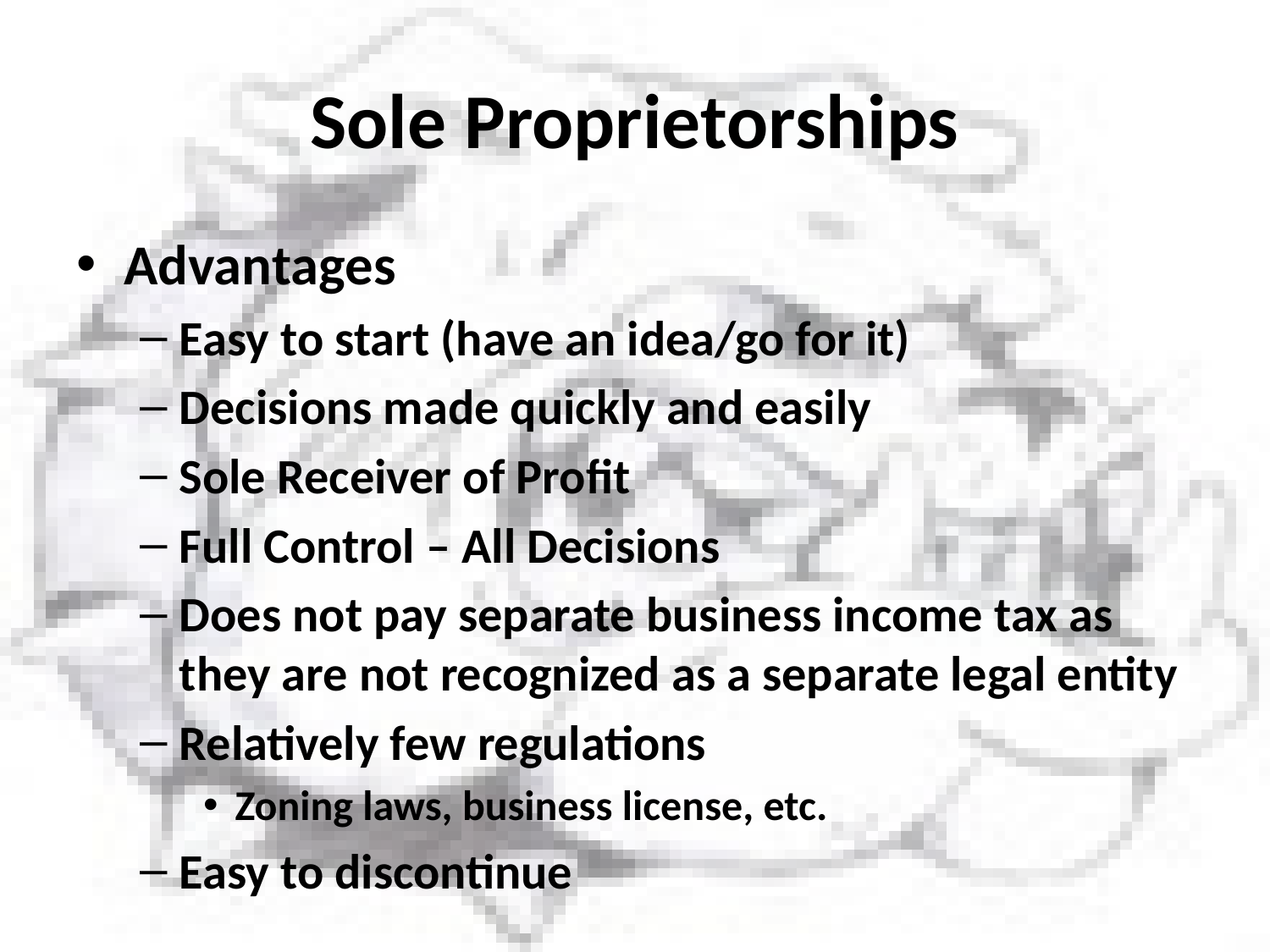

# Sole Proprietorships
Advantages
Easy to start (have an idea/go for it)
Decisions made quickly and easily
Sole Receiver of Profit
Full Control – All Decisions
Does not pay separate business income tax as they are not recognized as a separate legal entity
Relatively few regulations
Zoning laws, business license, etc.
Easy to discontinue